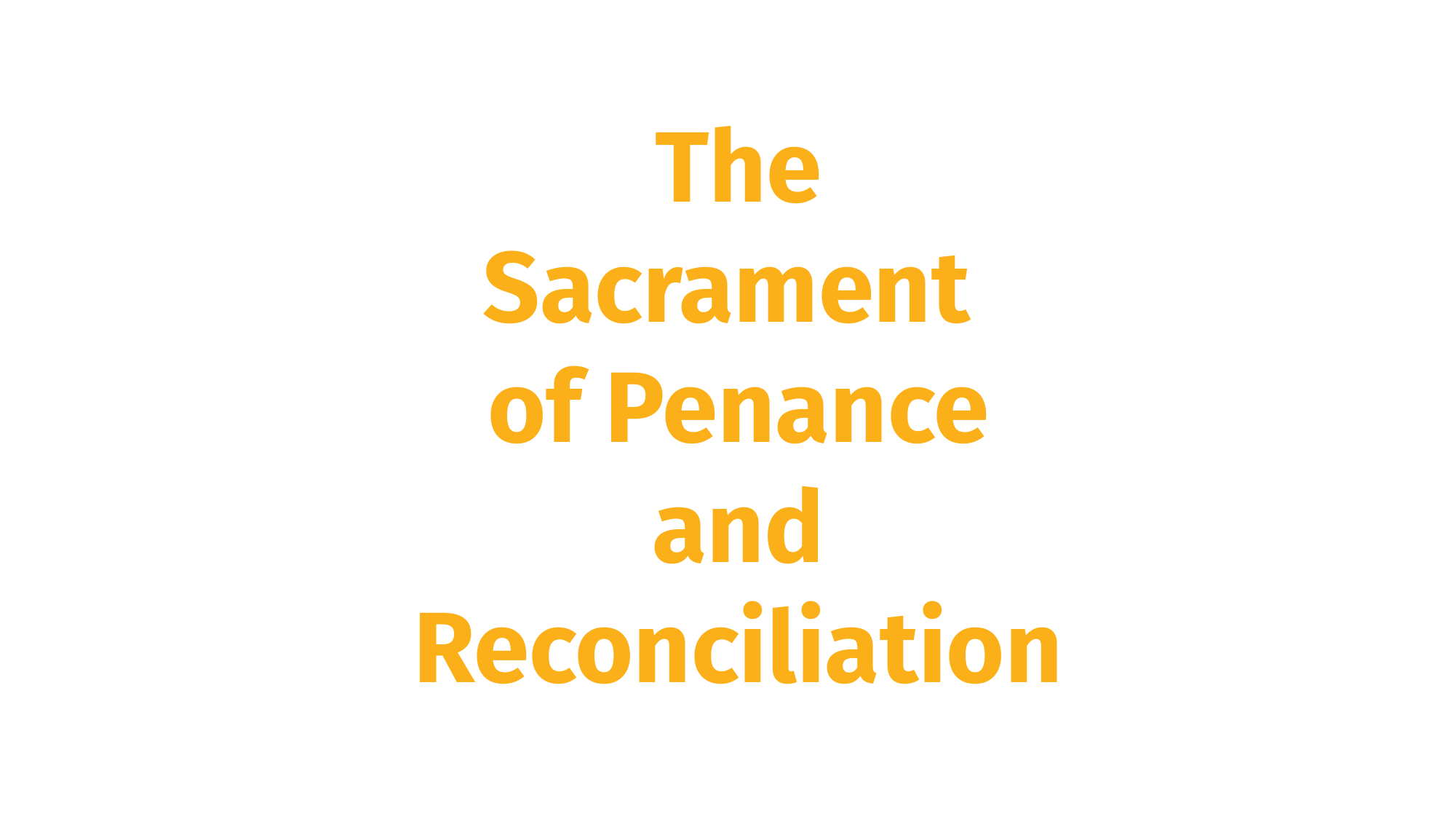

#
The Sacrament
of Penance and Reconciliation